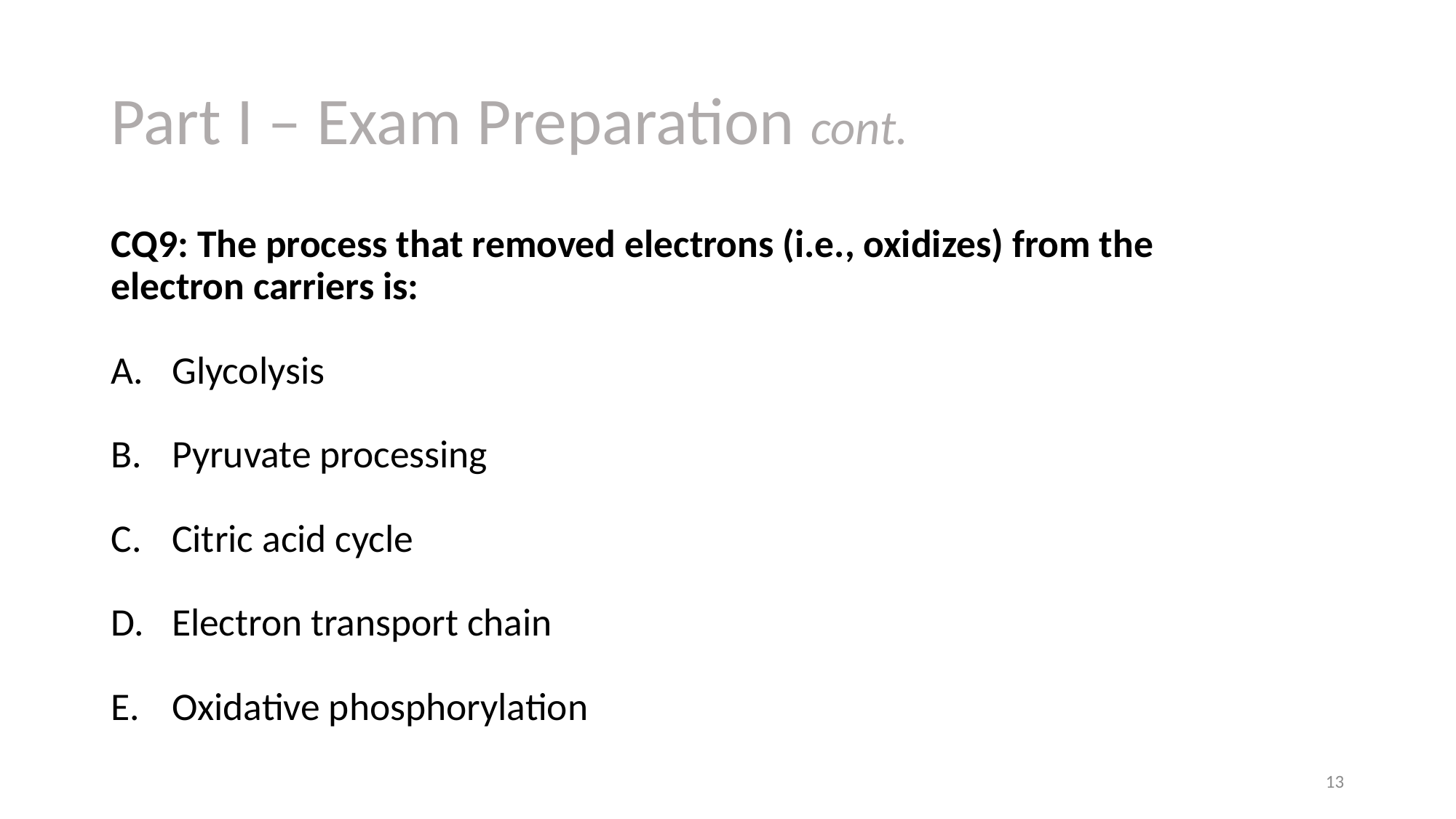

# Part I – Exam Preparation cont.
CQ9: The process that removed electrons (i.e., oxidizes) from the electron carriers is:
Glycolysis
Pyruvate processing
Citric acid cycle
Electron transport chain
Oxidative phosphorylation
13